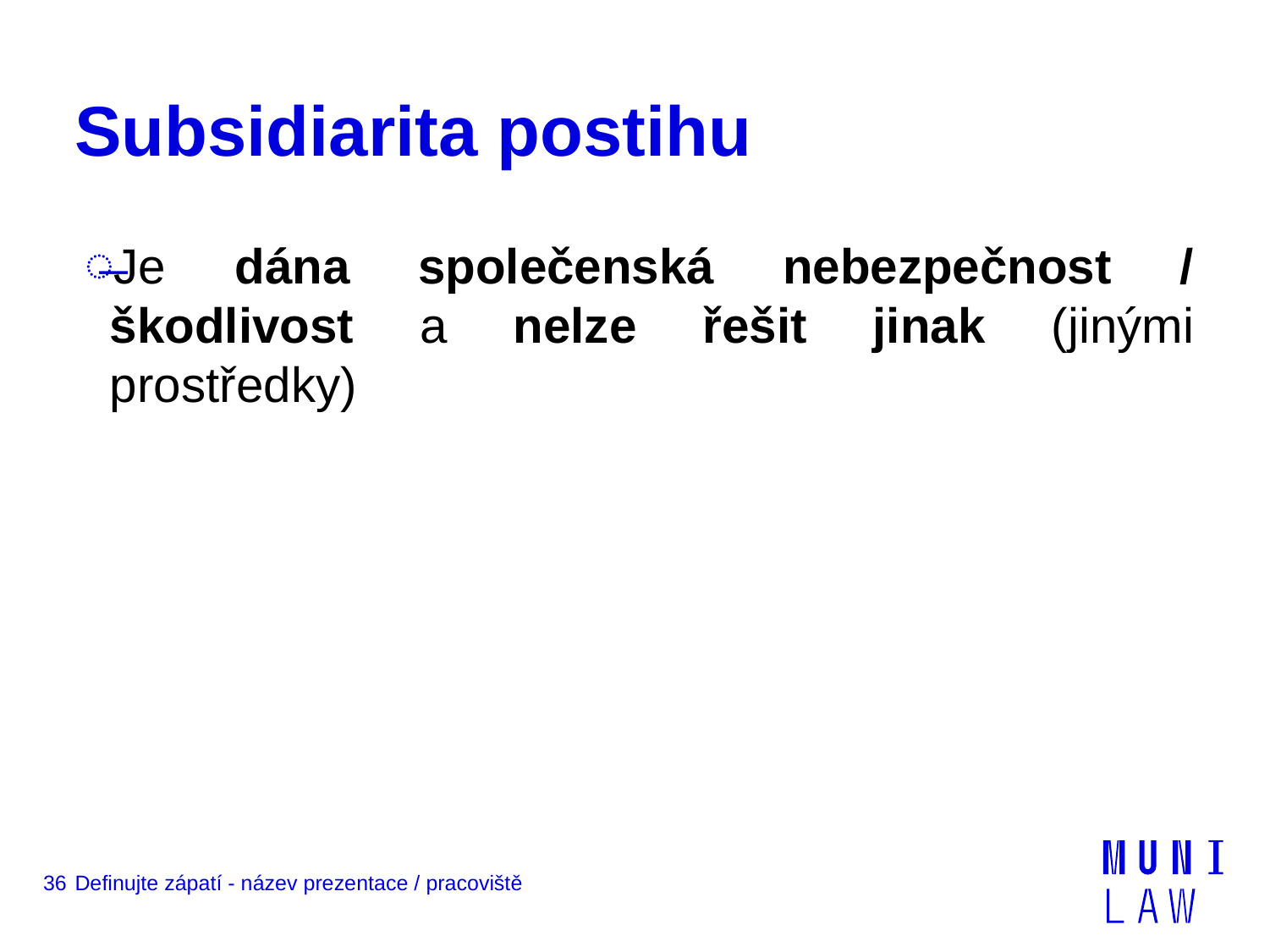

# Subsidiarita postihu
Je dána společenská nebezpečnost / škodlivost a nelze řešit jinak (jinými prostředky)

36
Definujte zápatí - název prezentace / pracoviště